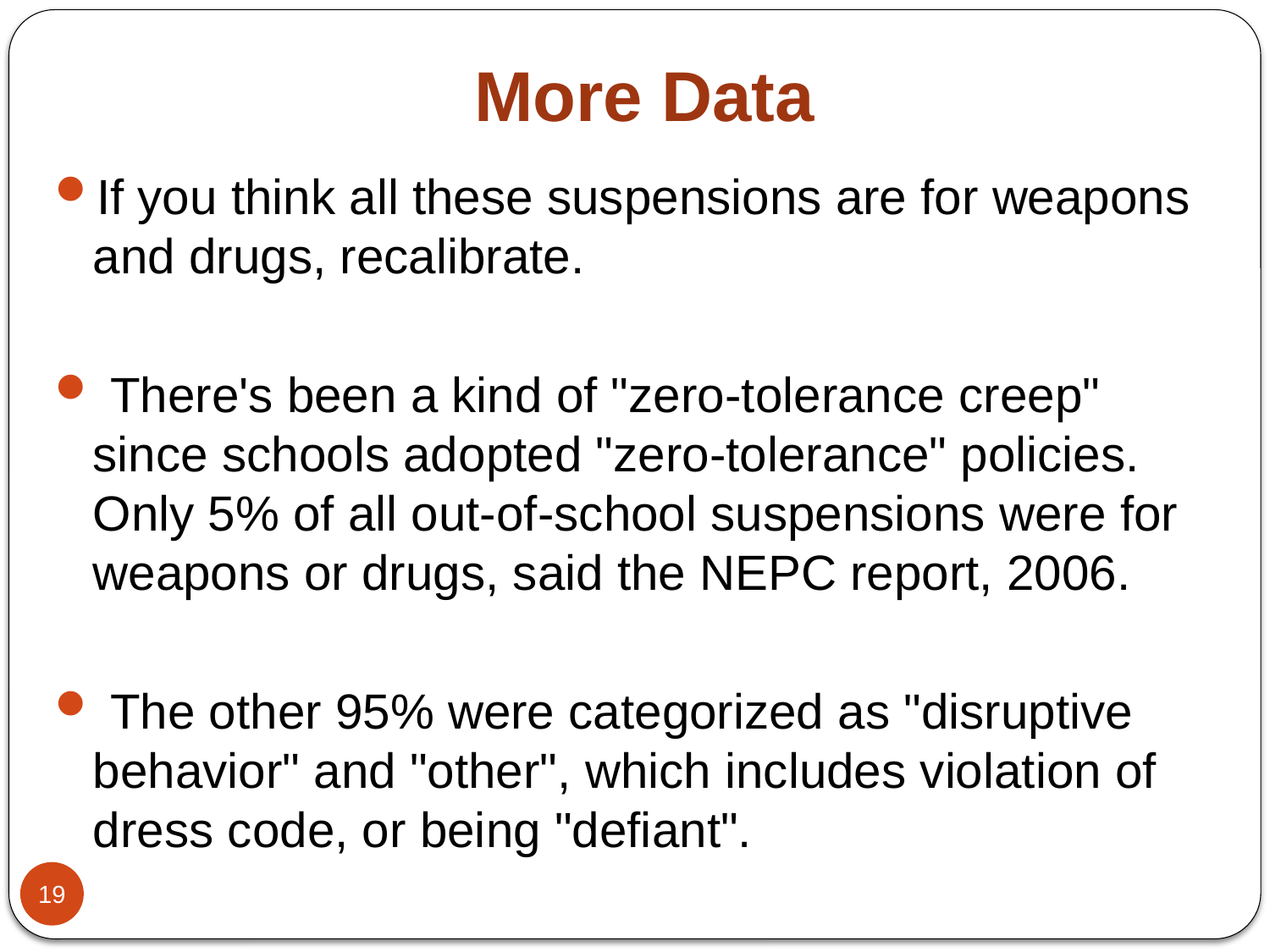

# More Data
If you think all these suspensions are for weapons and drugs, recalibrate.

 There's been a kind of "zero-tolerance creep" since schools adopted "zero-tolerance" policies. Only 5% of all out-of-school suspensions were for weapons or drugs, said the NEPC report, 2006.

 The other 95% were categorized as "disruptive behavior" and "other", which includes violation of dress code, or being "defiant".

19